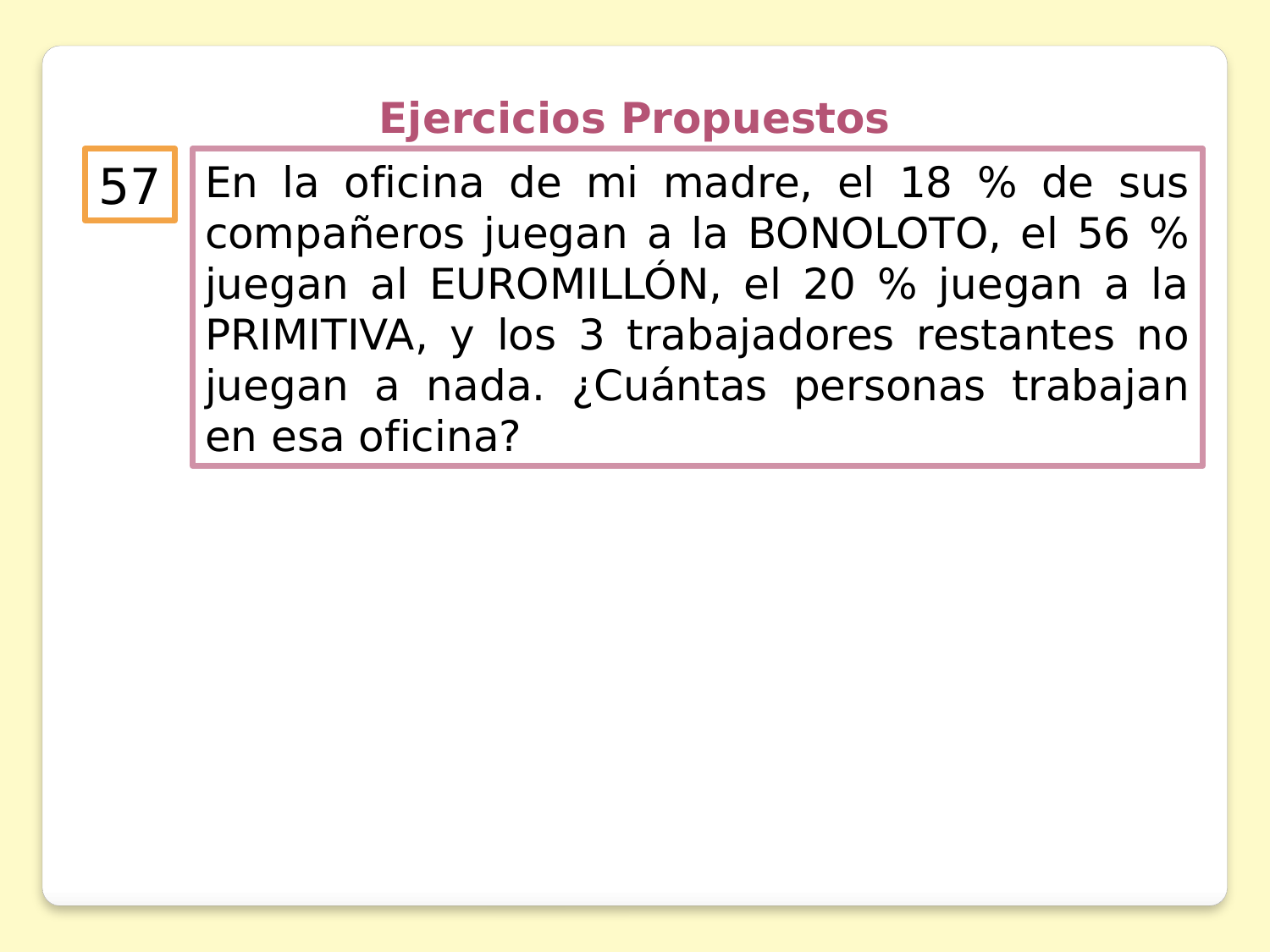

Ejercicios Propuestos
57
En la oficina de mi madre, el 18 % de sus compañeros juegan a la BONOLOTO, el 56 % juegan al EUROMILLÓN, el 20 % juegan a la PRIMITIVA, y los 3 trabajadores restantes no juegan a nada. ¿Cuántas personas trabajan en esa oficina?